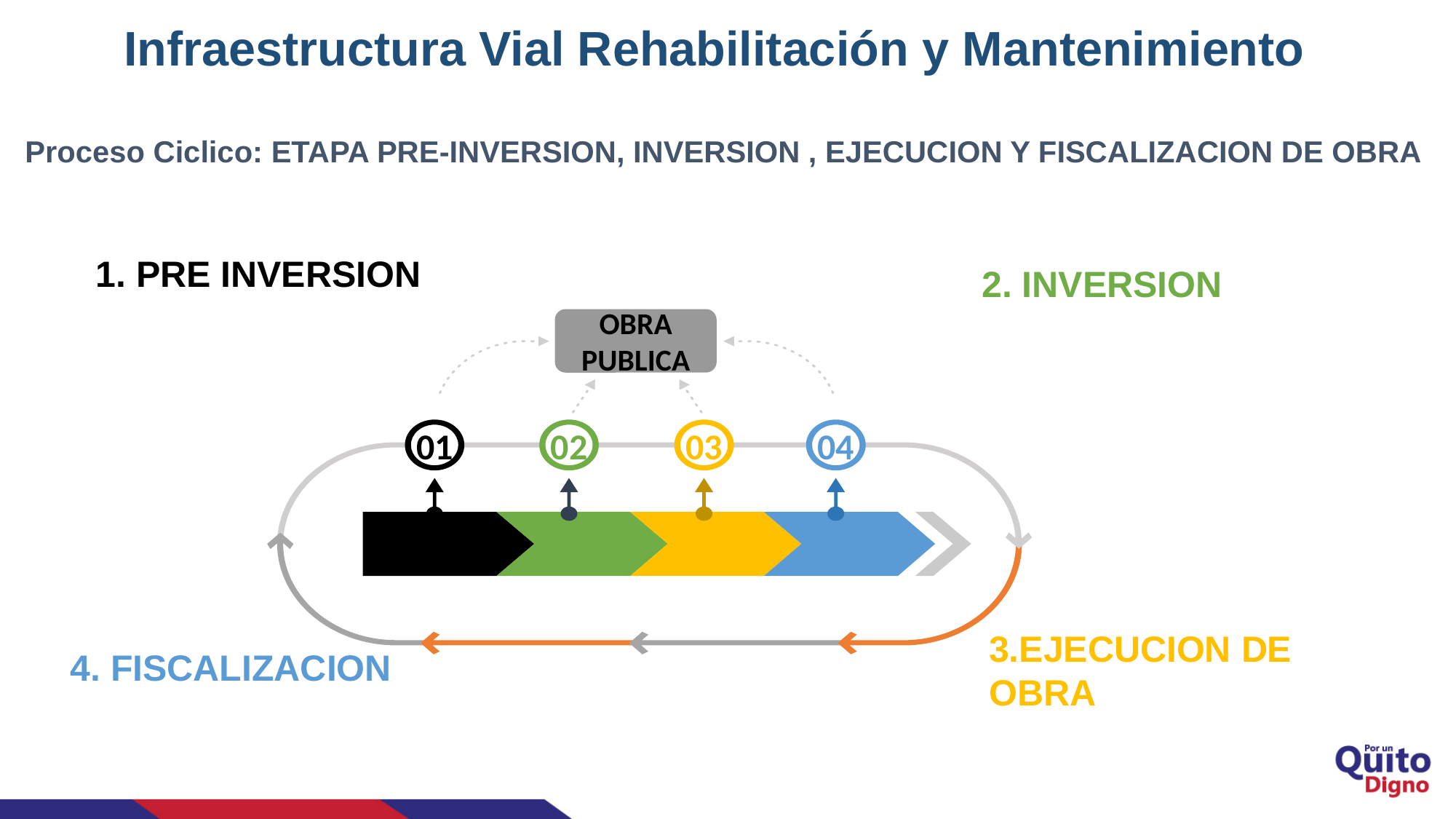

Infraestructura Vial Rehabilitación y Mantenimiento
Proceso Ciclico: ETAPA PRE-INVERSION, INVERSION , EJECUCION Y FISCALIZACION DE OBRA
1. PRE INVERSION
2. INVERSION
OBRA PUBLICA

01
02
03
04

3.EJECUCION DE
OBRA
4. FISCALIZACION